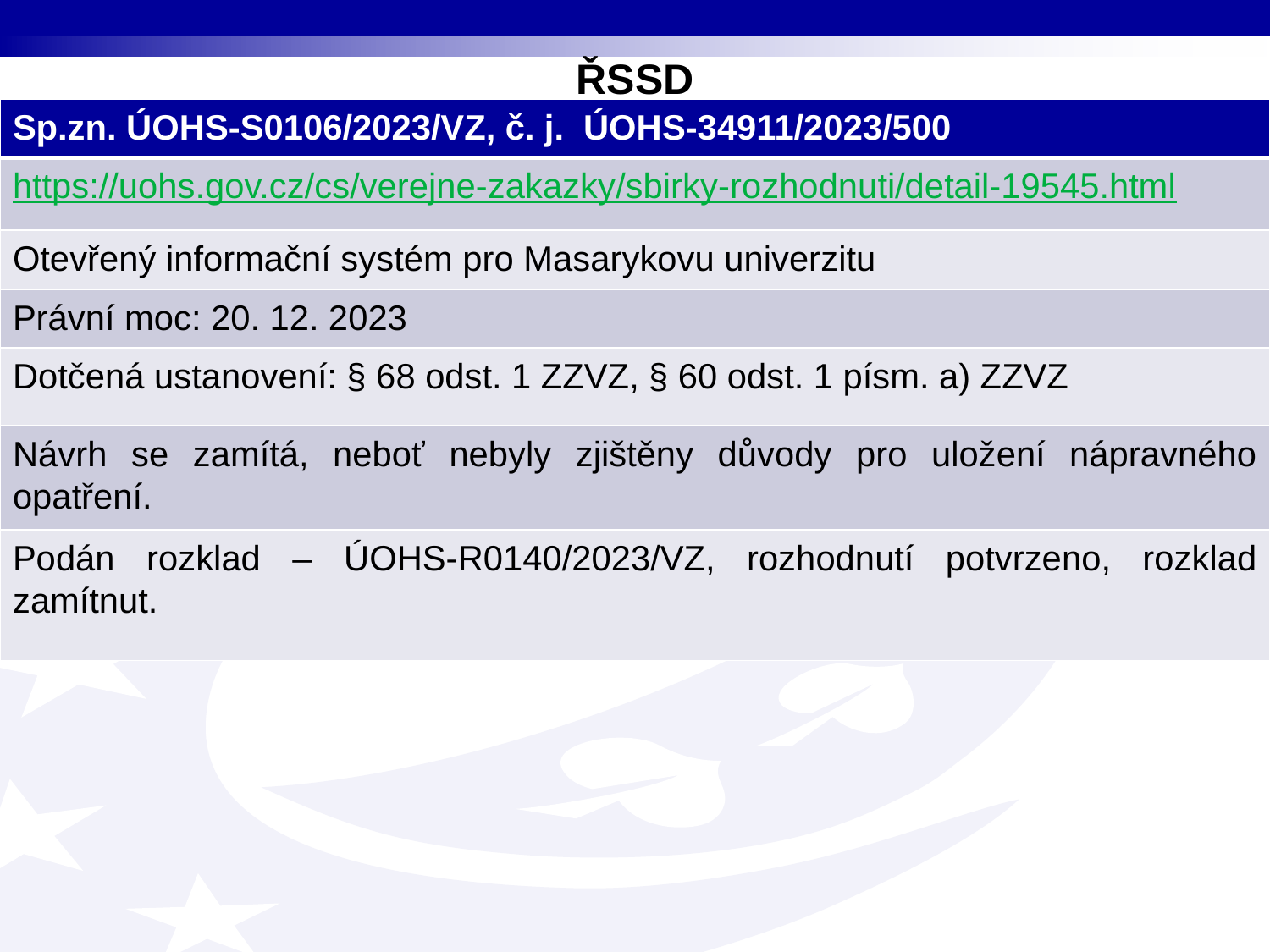

# ŘSSD
| Sp.zn. ÚOHS-S0106/2023/VZ, č. j.  ÚOHS-34911/2023/500 |
| --- |
| https://uohs.gov.cz/cs/verejne-zakazky/sbirky-rozhodnuti/detail-19545.html |
| Otevřený informační systém pro Masarykovu univerzitu |
| Právní moc: 20. 12. 2023 |
| Dotčená ustanovení: § 68 odst. 1 ZZVZ, § 60 odst. 1 písm. a) ZZVZ |
| Návrh se zamítá, neboť nebyly zjištěny důvody pro uložení nápravného opatření. |
| Podán rozklad – ÚOHS-R0140/2023/VZ, rozhodnutí potvrzeno, rozklad zamítnut. |